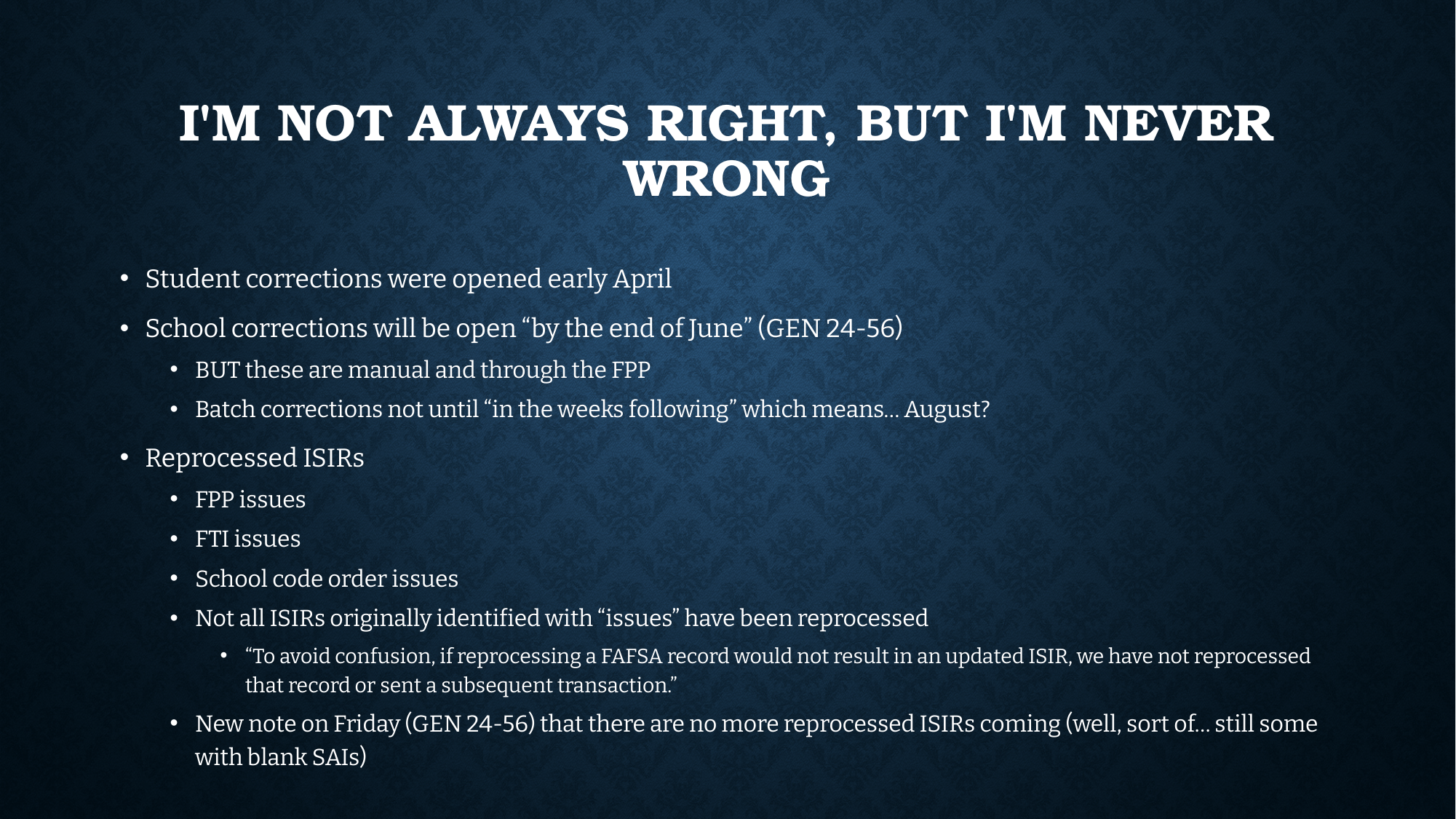

# I'm not always right, but I'm never wrong
Student corrections were opened early April
School corrections will be open “by the end of June” (GEN 24-56)
BUT these are manual and through the FPP
Batch corrections not until “in the weeks following” which means… August?
Reprocessed ISIRs
FPP issues
FTI issues
School code order issues
Not all ISIRs originally identified with “issues” have been reprocessed
“To avoid confusion, if reprocessing a FAFSA record would not result in an updated ISIR, we have not reprocessed that record or sent a subsequent transaction.”
New note on Friday (GEN 24-56) that there are no more reprocessed ISIRs coming (well, sort of… still some with blank SAIs)